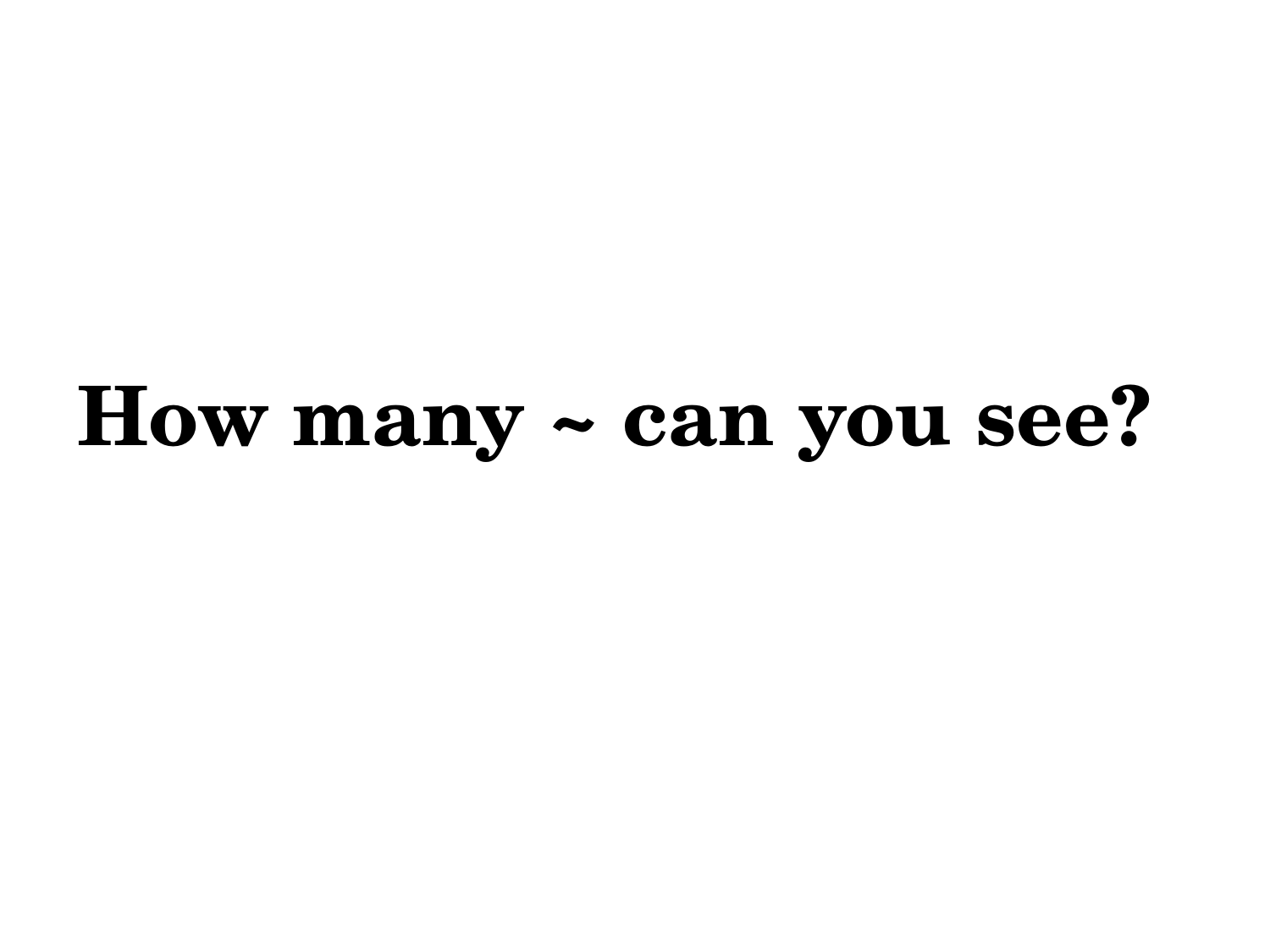

# How many ~ can you see?